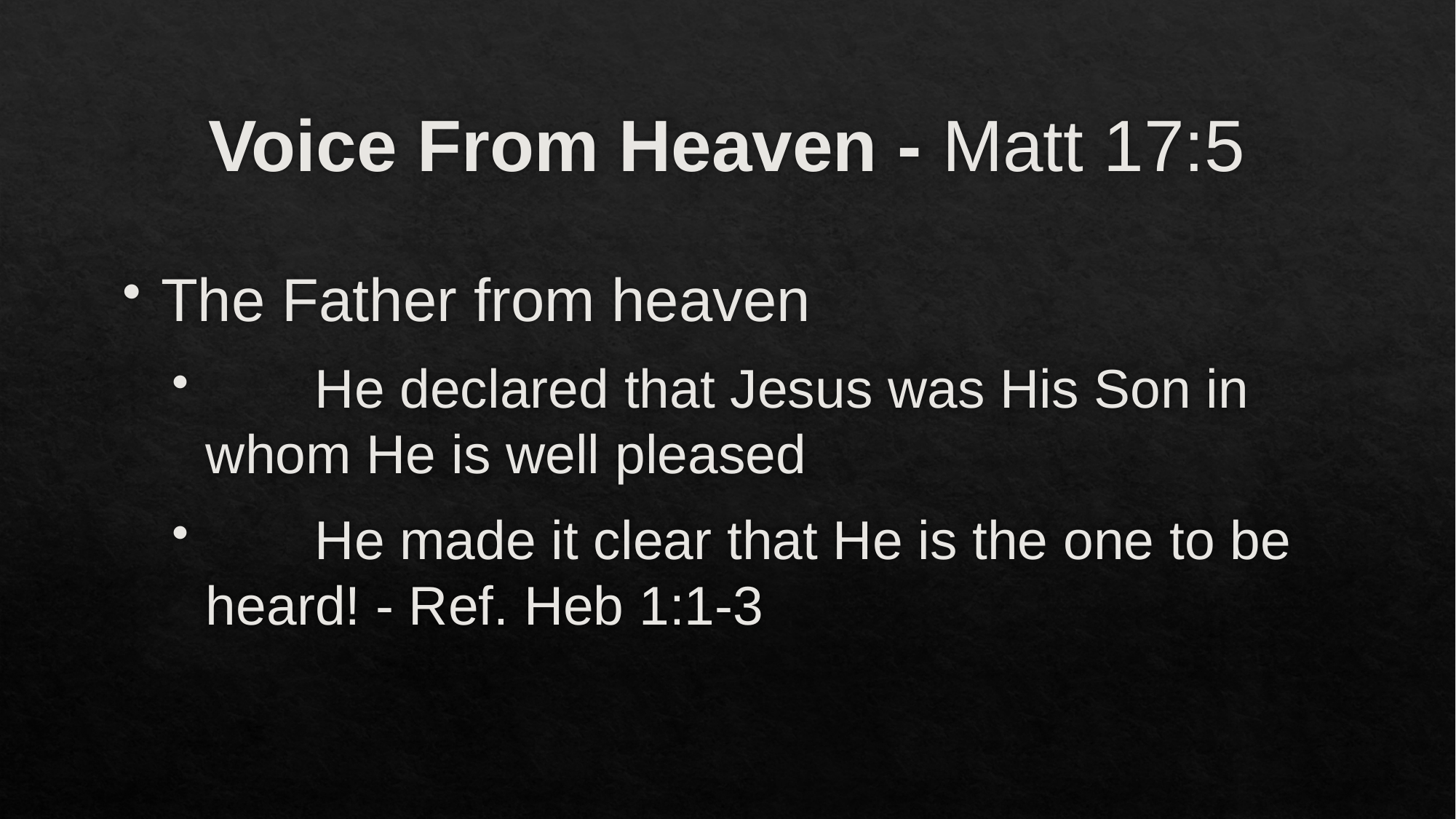

# Voice From Heaven - Matt 17:5
The Father from heaven
	He declared that Jesus was His Son in whom He is well pleased
	He made it clear that He is the one to be heard! - Ref. Heb 1:1-3